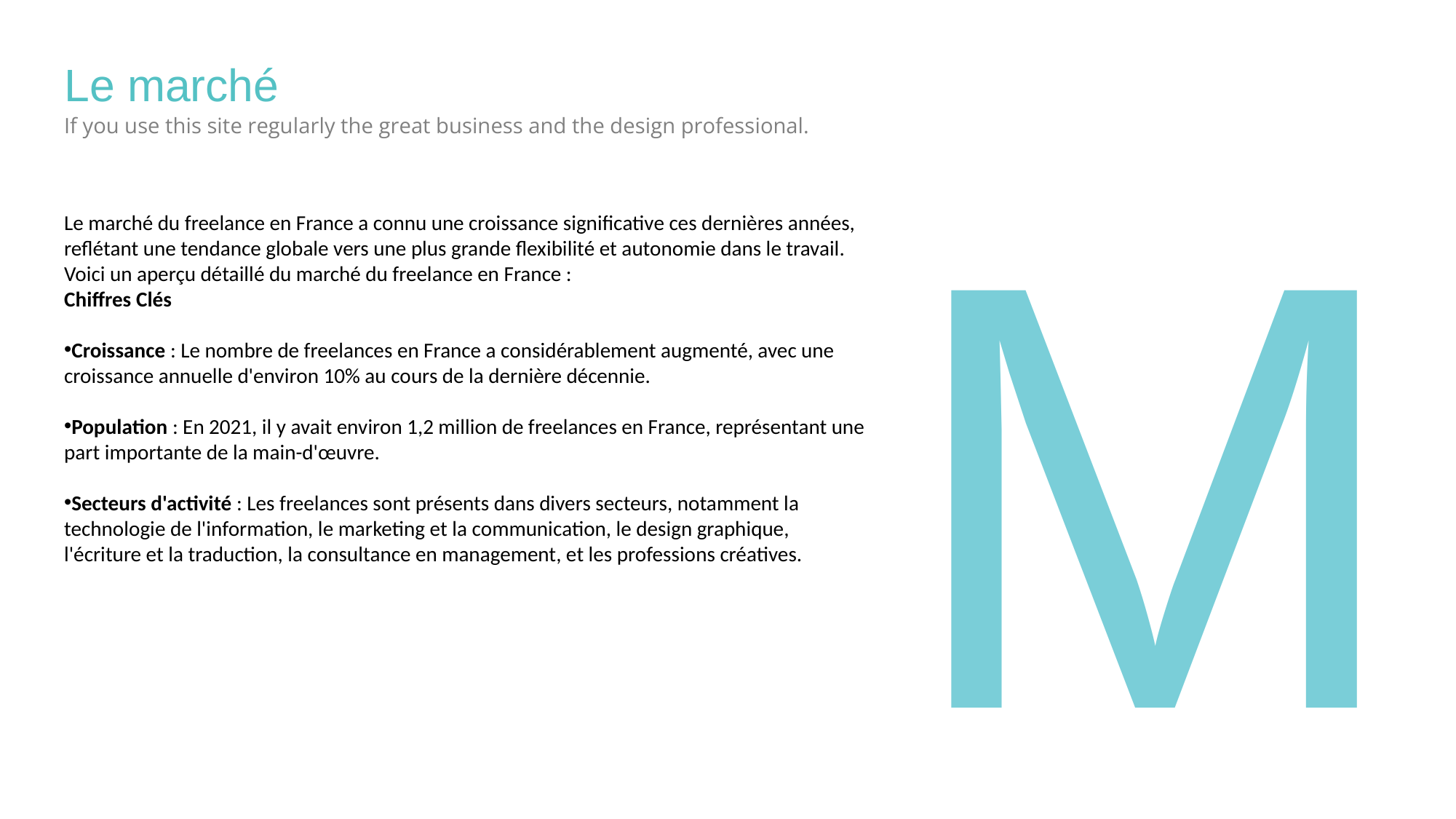

# Le marché
M
If you use this site regularly the great business and the design professional.
Le marché du freelance en France a connu une croissance significative ces dernières années, reflétant une tendance globale vers une plus grande flexibilité et autonomie dans le travail. Voici un aperçu détaillé du marché du freelance en France :
Chiffres Clés

Croissance : Le nombre de freelances en France a considérablement augmenté, avec une croissance annuelle d'environ 10% au cours de la dernière décennie.

Population : En 2021, il y avait environ 1,2 million de freelances en France, représentant une part importante de la main-d'œuvre.

Secteurs d'activité : Les freelances sont présents dans divers secteurs, notamment la technologie de l'information, le marketing et la communication, le design graphique, l'écriture et la traduction, la consultance en management, et les professions créatives.